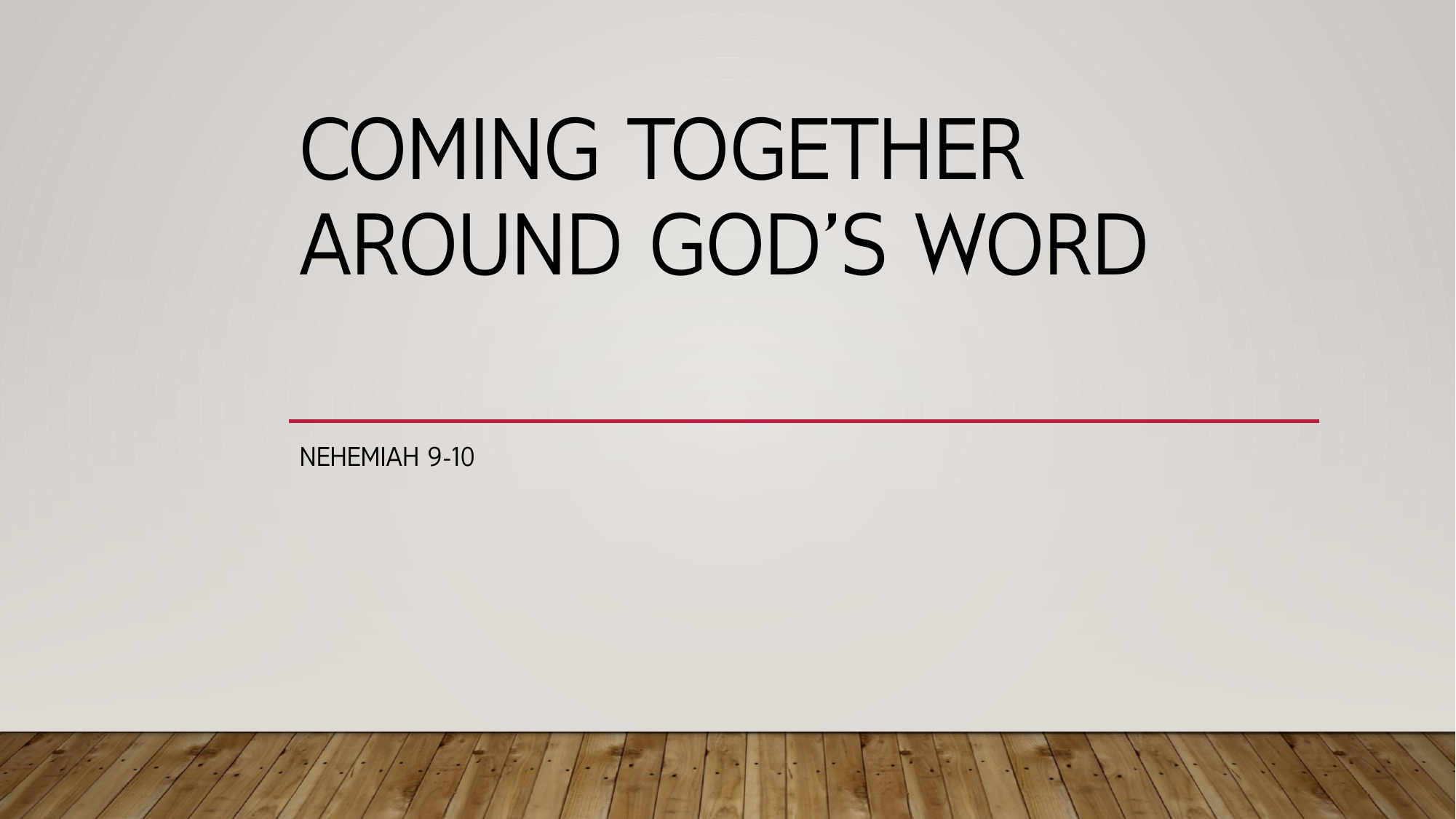

# Coming together around God’s Word
Nehemiah 9-10